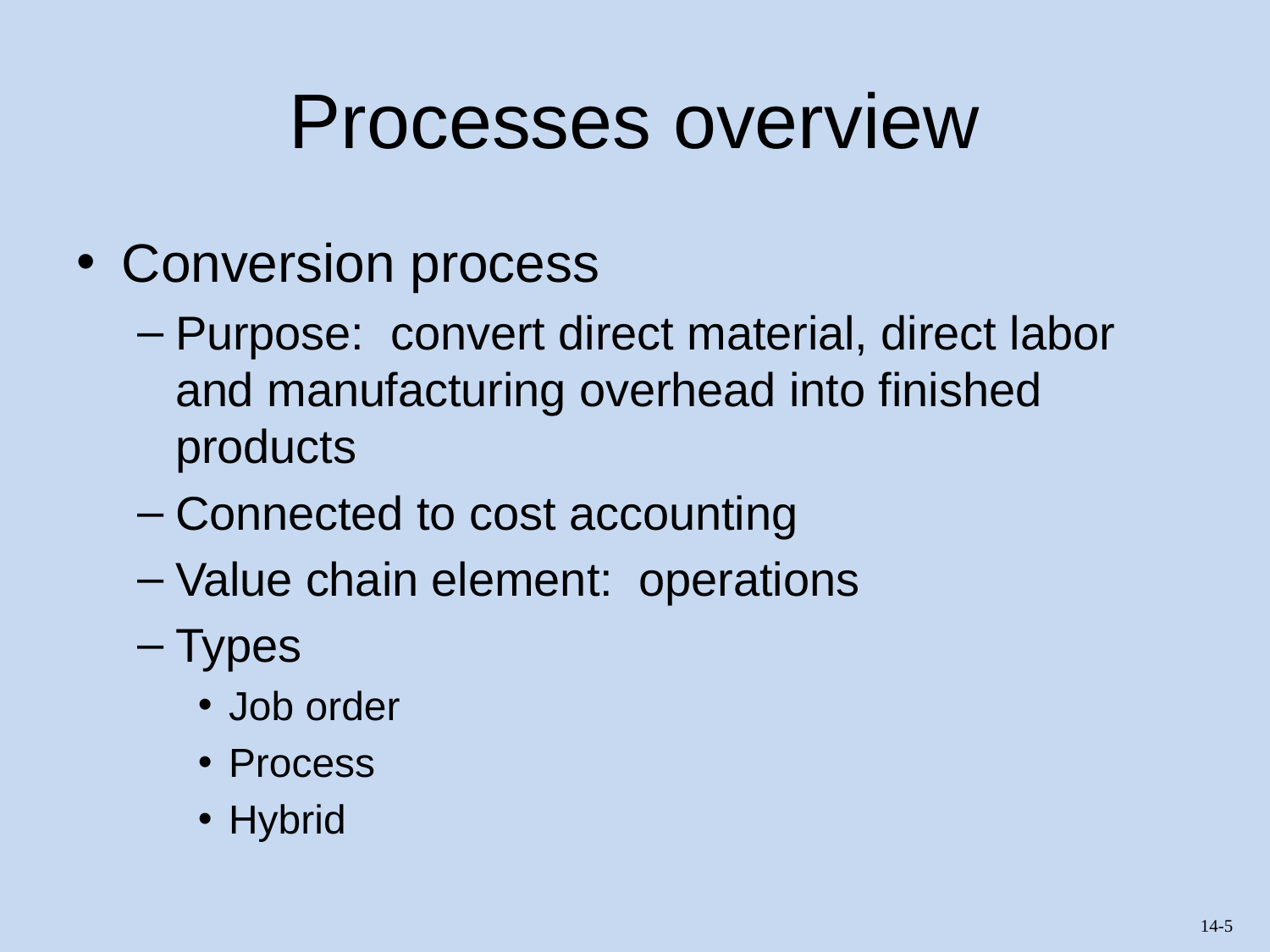

# Processes overview
Conversion process
Purpose:  convert direct material, direct labor and manufacturing overhead into finished products
Connected to cost accounting
Value chain element:  operations
Types
Job order
Process
Hybrid